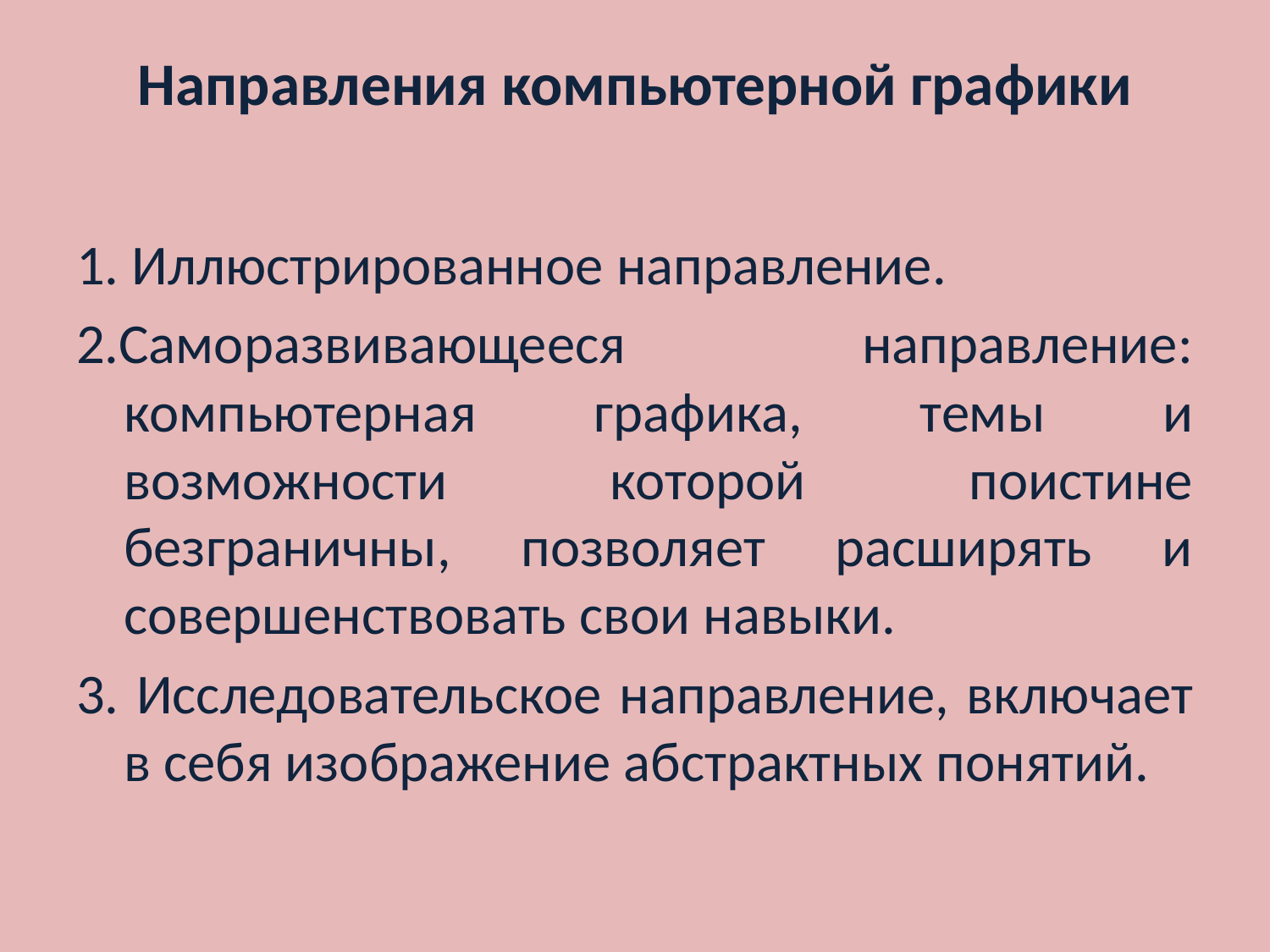

# Направления компьютерной графики
1. Иллюстрированное направление.
2.Саморазвивающееся направление: компьютерная графика, темы и возможности которой поистине безграничны, позволяет расширять и совершенствовать свои навыки.
3. Исследовательское направление, включает в себя изображение абстрактных понятий.